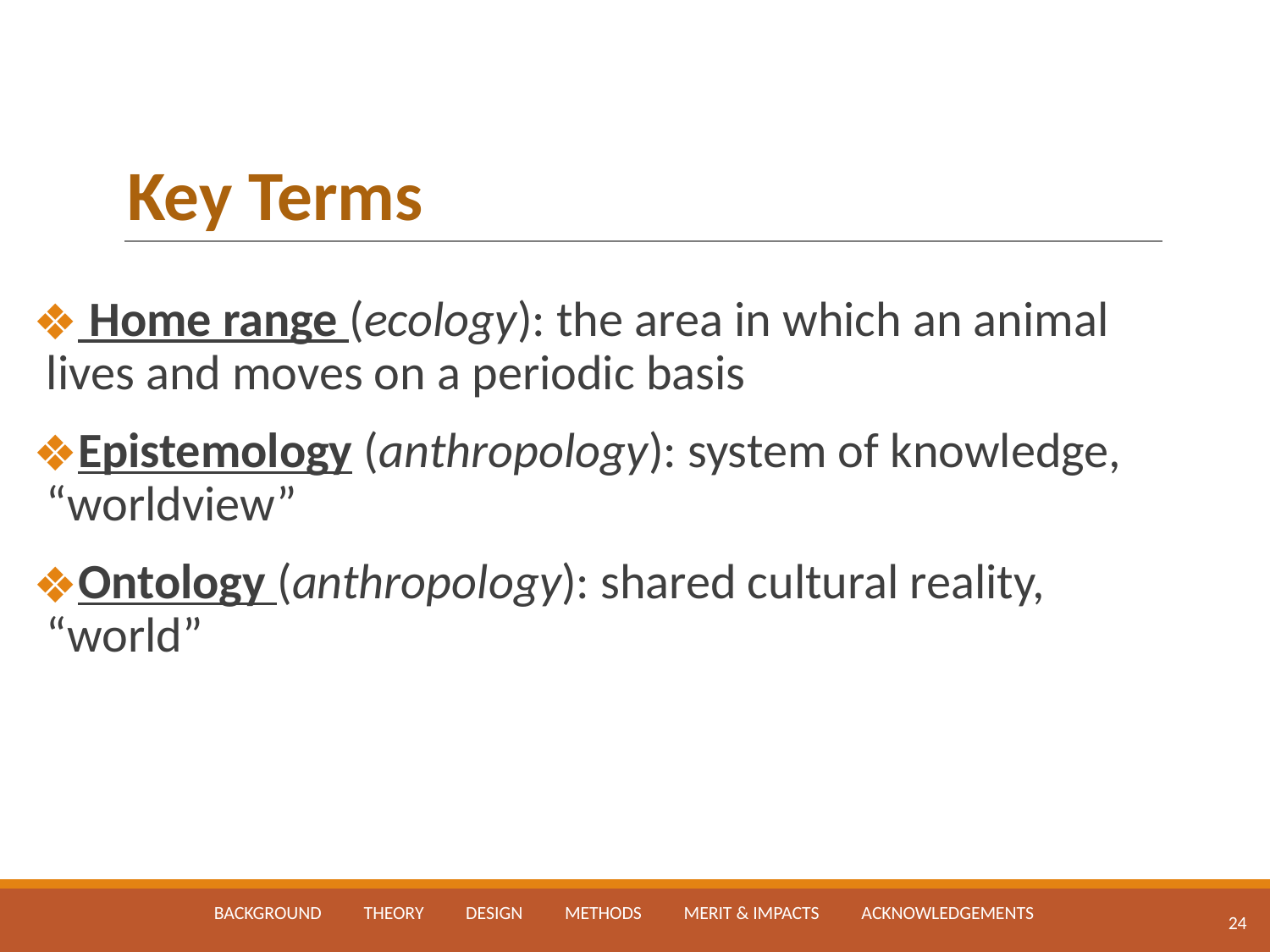

# Key Terms
 Home range (ecology): the area in which an animal lives and moves on a periodic basis
Epistemology (anthropology): system of knowledge, “worldview”
Ontology (anthropology): shared cultural reality, “world”

BACKGROUND          THEORY          DESIGN          METHODS          MERIT & IMPACTS          ACKNOWLEDGEMENTS
24